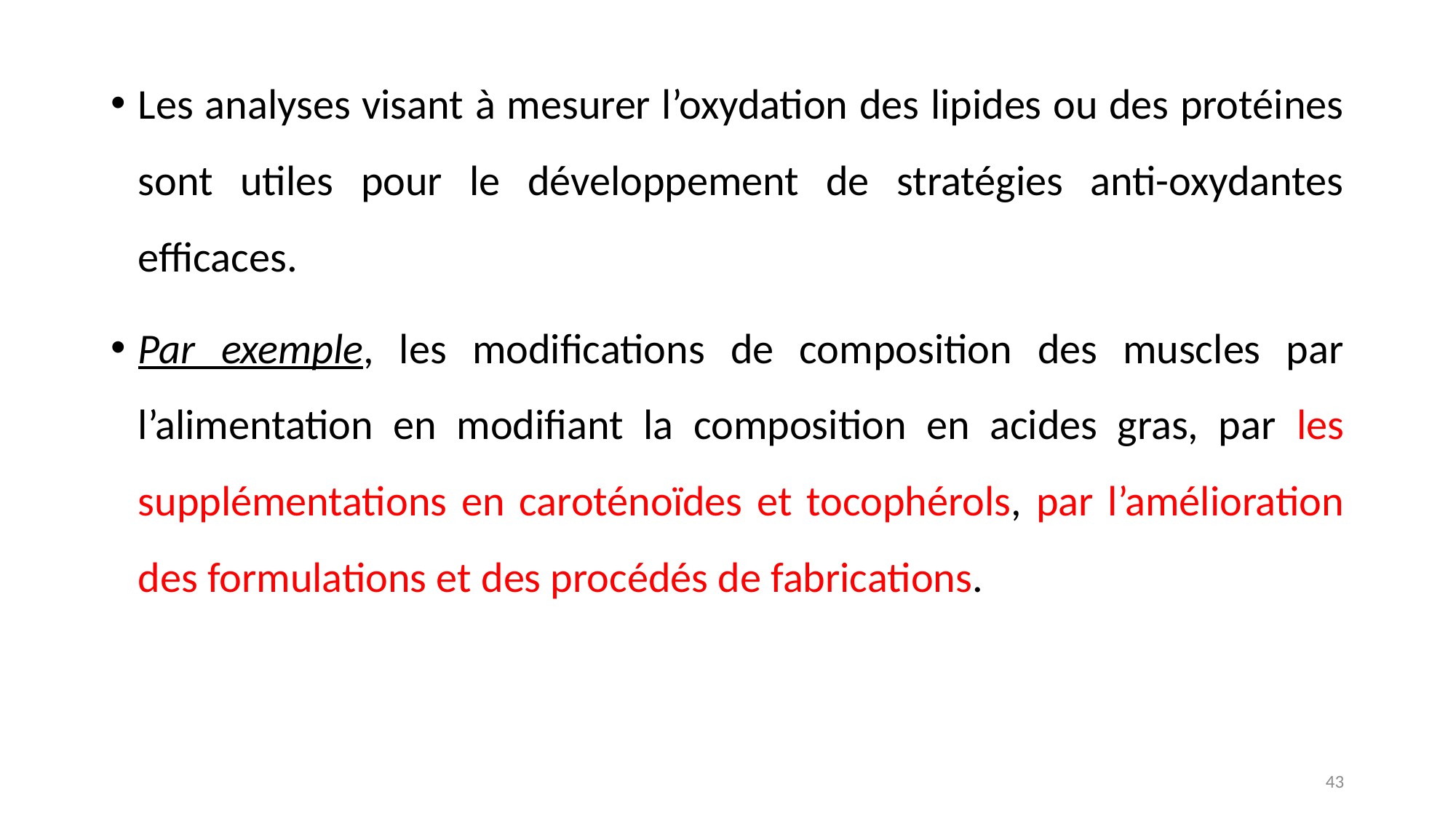

Les analyses visant à mesurer l’oxydation des lipides ou des protéines sont utiles pour le développement de stratégies anti-oxydantes efficaces.
Par exemple, les modifications de composition des muscles par l’alimentation en modifiant la composition en acides gras, par les supplémentations en caroténoïdes et tocophérols, par l’amélioration des formulations et des procédés de fabrications.
43